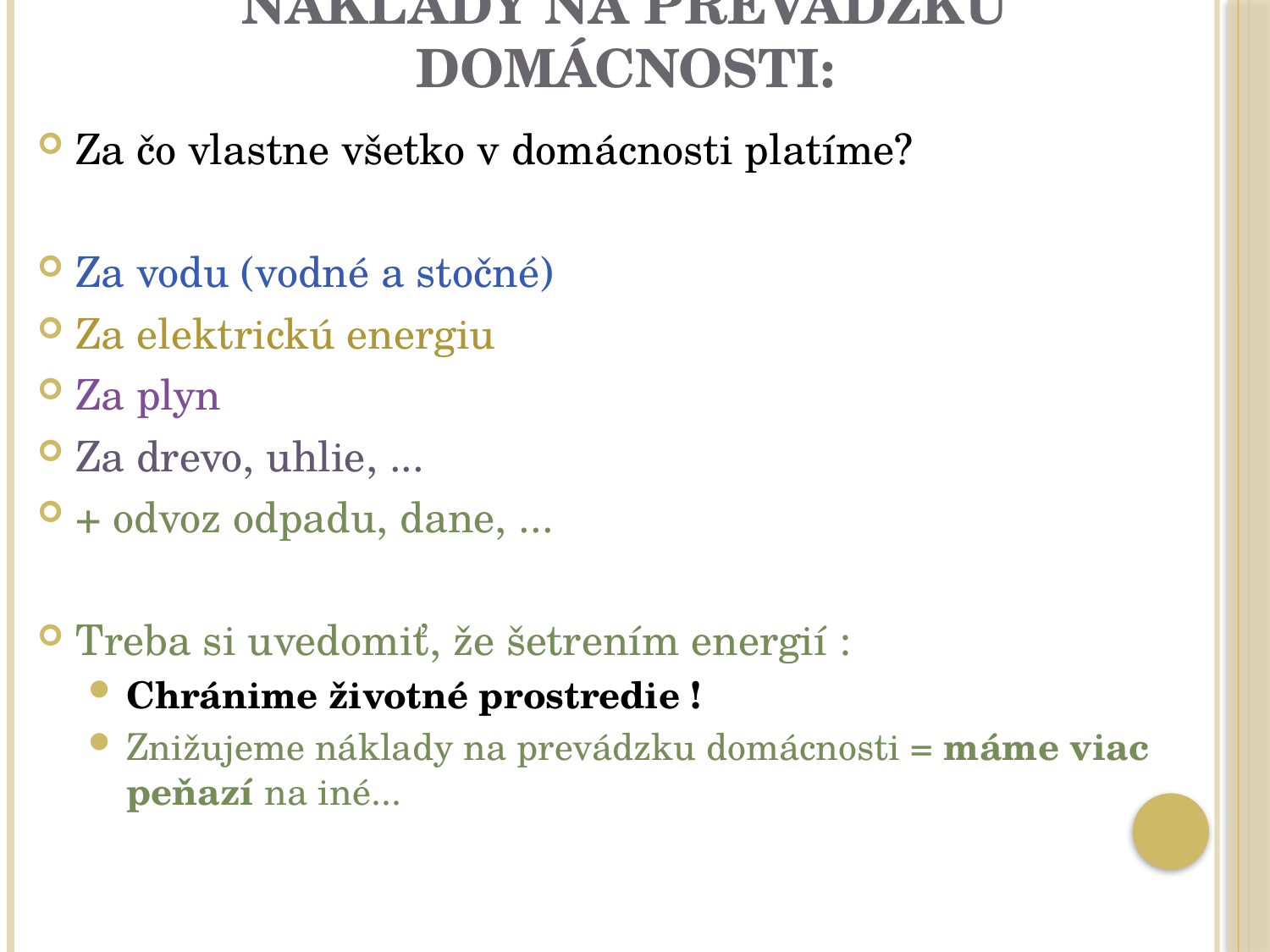

# Náklady na prevádzku domácnosti:
Za čo vlastne všetko v domácnosti platíme?

Za vodu (vodné a stočné)
Za elektrickú energiu
Za plyn
Za drevo, uhlie, ...
+ odvoz odpadu, dane, ...

Treba si uvedomiť, že šetrením energií :
Chránime životné prostredie !
Znižujeme náklady na prevádzku domácnosti = máme viac peňazí na iné...